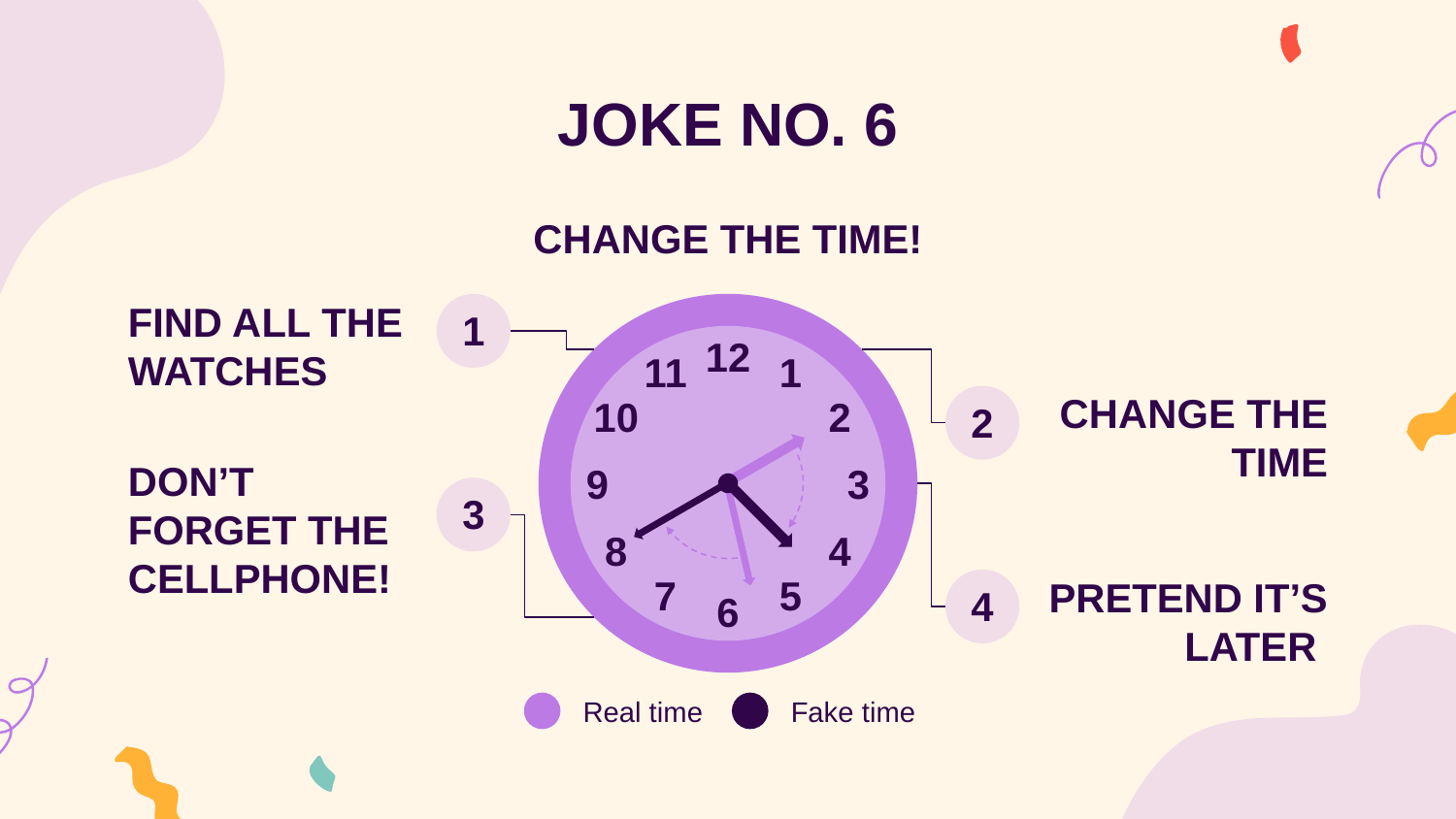

# JOKE NO. 6
CHANGE THE TIME!
FIND ALL THE WATCHES

12
11
1
10
2

9
3

8
4
7
5
6
1
CHANGE THE TIME

2
DON’T FORGET THE CELLPHONE!

3
PRETEND IT’S LATER

4
Real time
Fake time